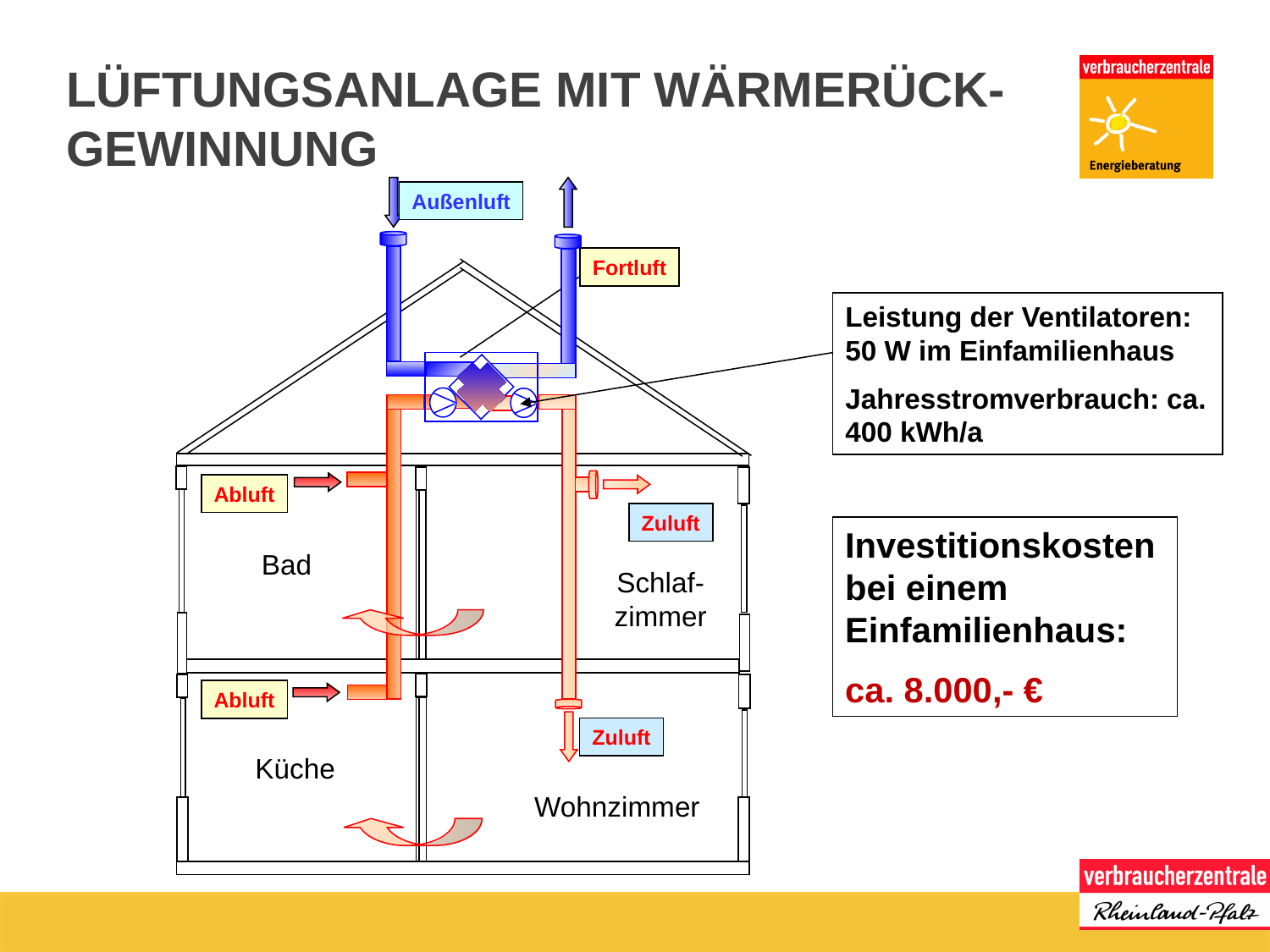

# Lüftungsanlage mit Wärmerück-gewinnung

Bad

Schlaf-zimmer

Küche
Wohnzimmer

Außenluft
Fortluft
Leistung der Ventilatoren: 50 W im Einfamilienhaus
Jahresstromverbrauch: ca. 400 kWh/a
Abluft
Zuluft
Investitionskosten bei einem Einfamilienhaus:
ca. 8.000,- €
Abluft
Zuluft